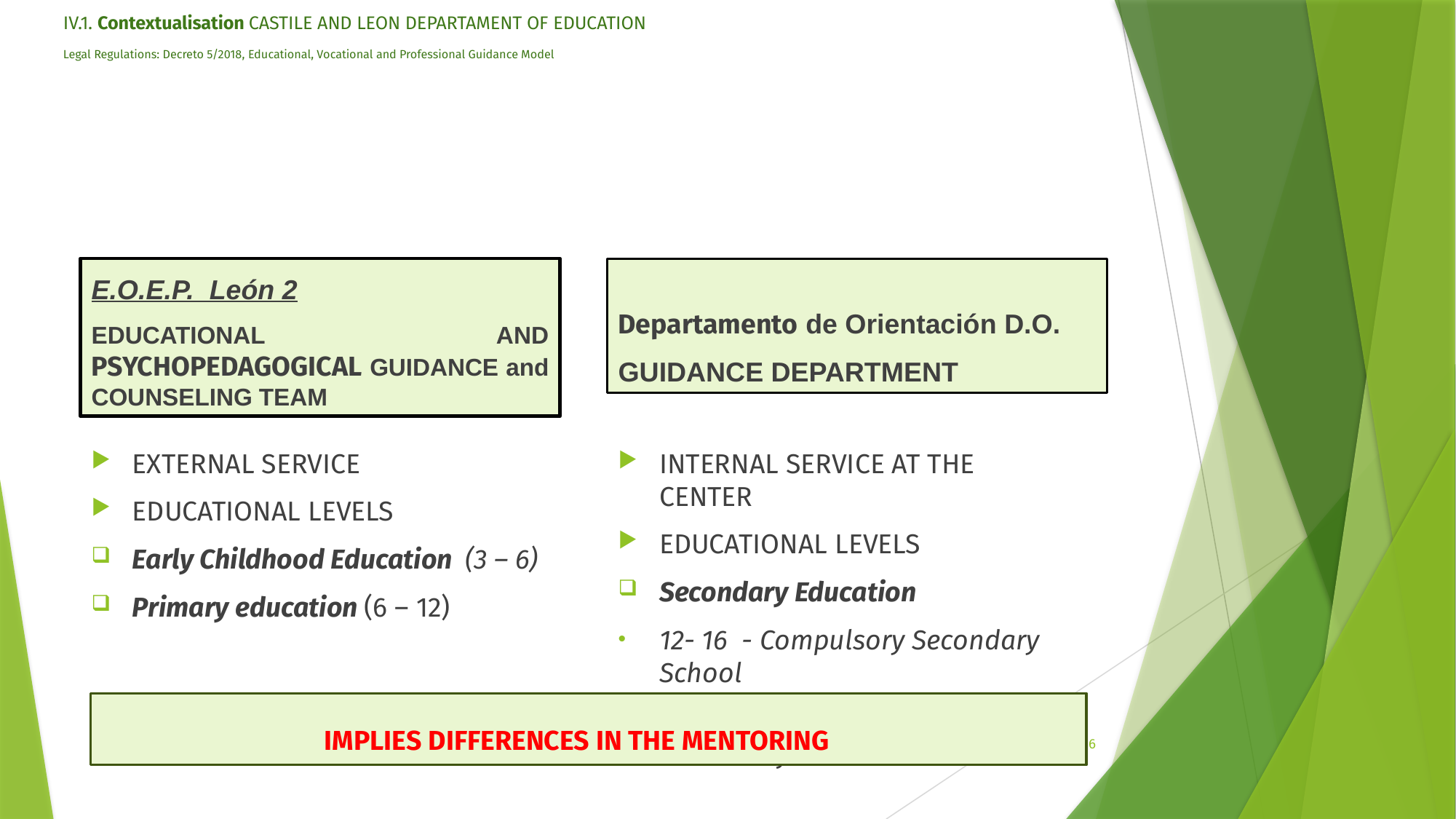

# IV.1. Contextualisation CASTILE AND LEON DEPARTAMENT OF EDUCATION Legal Regulations: Decreto 5/2018, Educational, Vocational and Professional Guidance Model
E.O.E.P.  León 2
EDUCATIONAL AND PSYCHOPEDAGOGICAL GUIDANCE and COUNSELING TEAM
Departamento de Orientación D.O.
GUIDANCE DEPARTMENT

INTERNAL SERVICE AT THE CENTER
EDUCATIONAL LEVELS
Secondary Education
12- 16  - Compulsory Secondary School
16 -18 – Non Compulsory Secondary School

EXTERNAL SERVICE
EDUCATIONAL LEVELS
Early Childhood Education  (3 – 6)
Primary education (6 – 12)

IMPLIES DIFFERENCES IN THE MENTORING
16